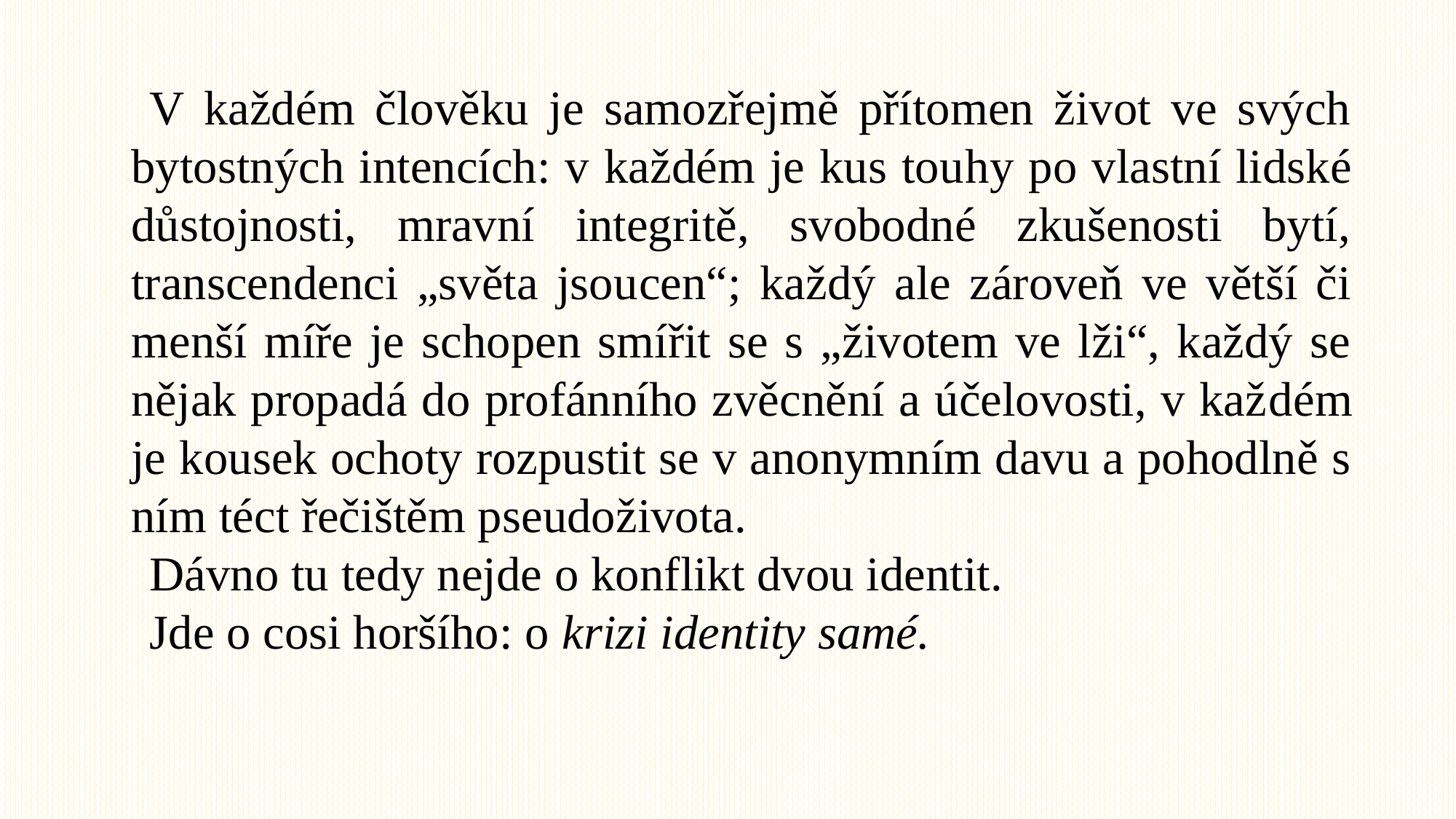

V každém člověku je samozřejmě přítomen život ve svých bytostných intencích: v každém je kus tou­hy po vlastní lidské důstojnosti, mravní integritě, svobodné zkušenosti bytí, transcendenci „světa jsou­cen“; každý ale zároveň ve větší či menší míře je schopen smířit se s „životem ve lži“, každý se nějak propadá do profánního zvěcnění a účelovosti, v kaž­dém je kousek ochoty rozpustit se v anonymním davu a pohodlně s ním téct řečištěm pseudoživota.
Dávno tu tedy nejde o konflikt dvou identit.
Jde o cosi horšího: o krizi identity samé.